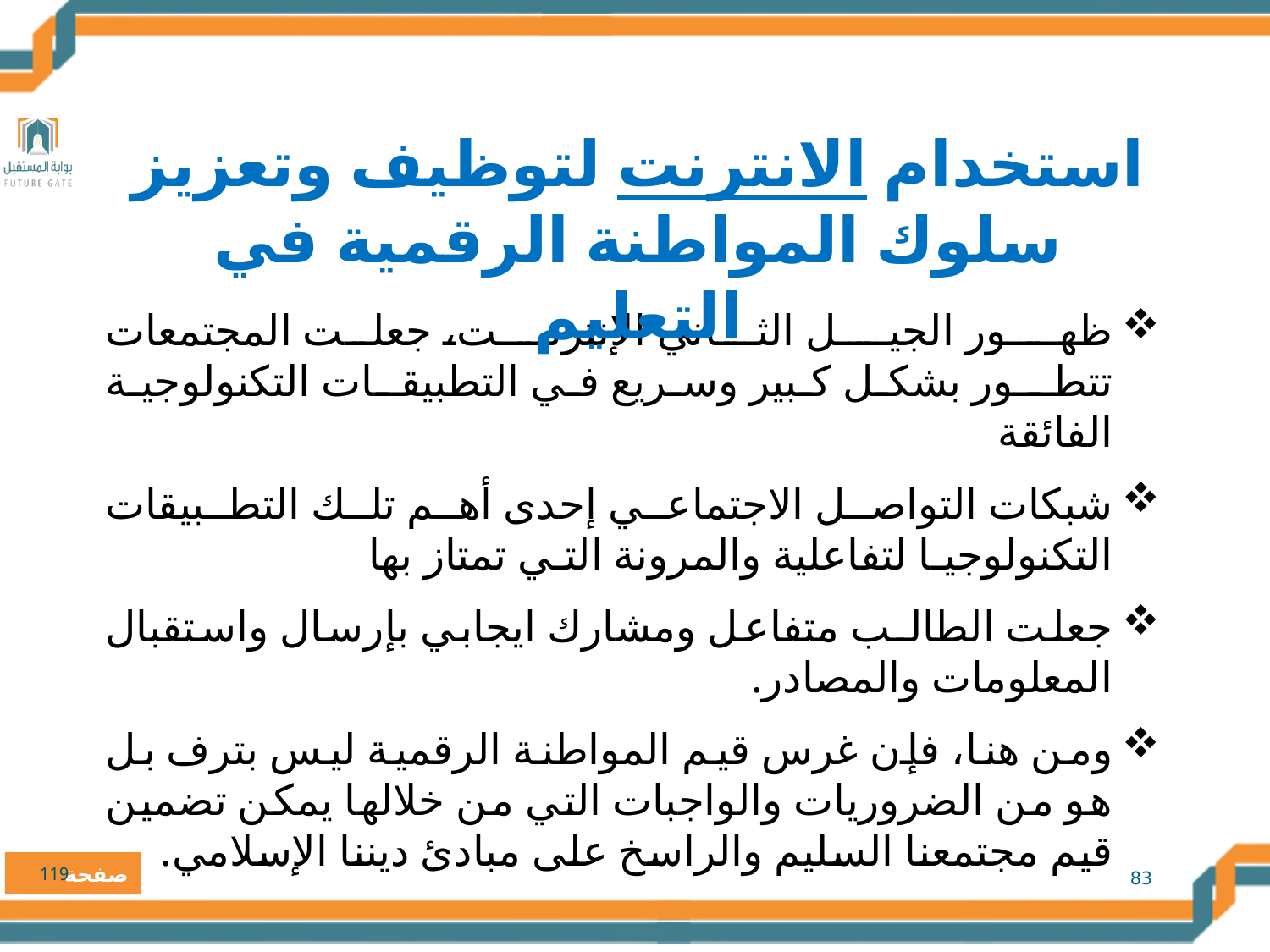

استخدام الانترنت لتوظيف وتعزيز سلوك المواطنة الرقمية في التعليم

ظهــور الجيــل الثـاني الإنترنــت، جعلت المجتمعات تتطــور بشكل كبير وسريع في التطبيقـات التكنولوجية الفائقة

شبكات التواصل الاجتماعي إحدى أهم تلك التطبيقات التكنولوجيـا لتفاعلية والمرونة التـي تمتاز بها

جعلت الطالـب متفاعل ومشارك ايجابي بإرسال واستقبال المعلومات والمصادر.

ومن هنا، فإن غرس قيم المواطنة الرقمية ليس بترف بل هو من الضروريات والواجبات التي من خلالها يمكن تضمين قيم مجتمعنا السليم والراسخ على مبادئ ديننا الإسلامي.
119
83